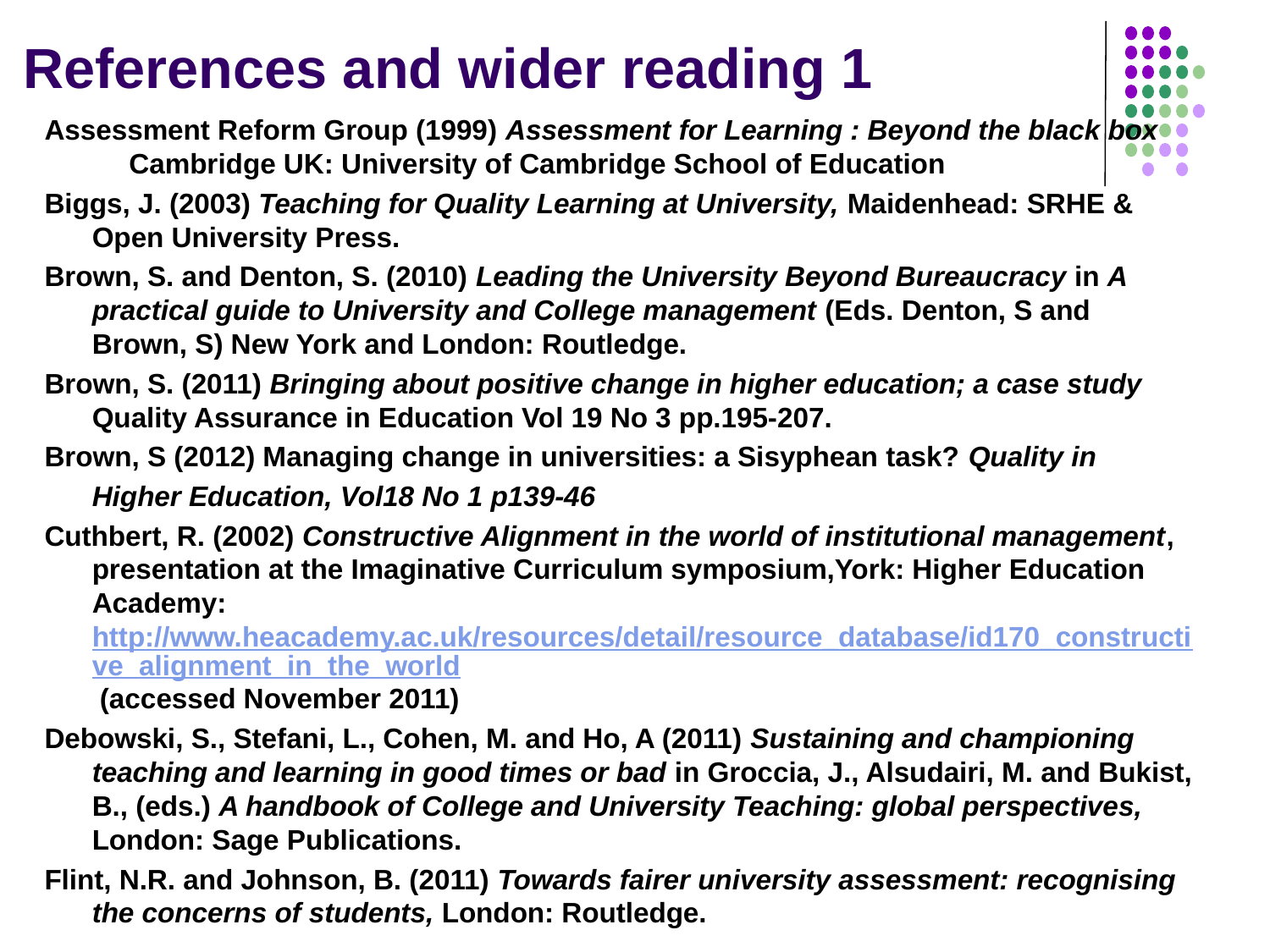

# References and wider reading 1
Assessment Reform Group (1999) Assessment for Learning : Beyond the black box Cambridge UK: University of Cambridge School of Education
Biggs, J. (2003) Teaching for Quality Learning at University, Maidenhead: SRHE & Open University Press.
Brown, S. and Denton, S. (2010) Leading the University Beyond Bureaucracy in A practical guide to University and College management (Eds. Denton, S and Brown, S) New York and London: Routledge.
Brown, S. (2011) Bringing about positive change in higher education; a case study Quality Assurance in Education Vol 19 No 3 pp.195-207.
Brown, S (2012) Managing change in universities: a Sisyphean task? Quality in
	Higher Education, Vol18 No 1 p139-46
Cuthbert, R. (2002) Constructive Alignment in the world of institutional management, presentation at the Imaginative Curriculum symposium,York: Higher Education Academy: http://www.heacademy.ac.uk/resources/detail/resource_database/id170_constructive_alignment_in_the_world (accessed November 2011)
Debowski, S., Stefani, L., Cohen, M. and Ho, A (2011) Sustaining and championing teaching and learning in good times or bad in Groccia, J., Alsudairi, M. and Bukist, B., (eds.) A handbook of College and University Teaching: global perspectives, London: Sage Publications.
Flint, N.R. and Johnson, B. (2011) Towards fairer university assessment: recognising the concerns of students, London: Routledge.